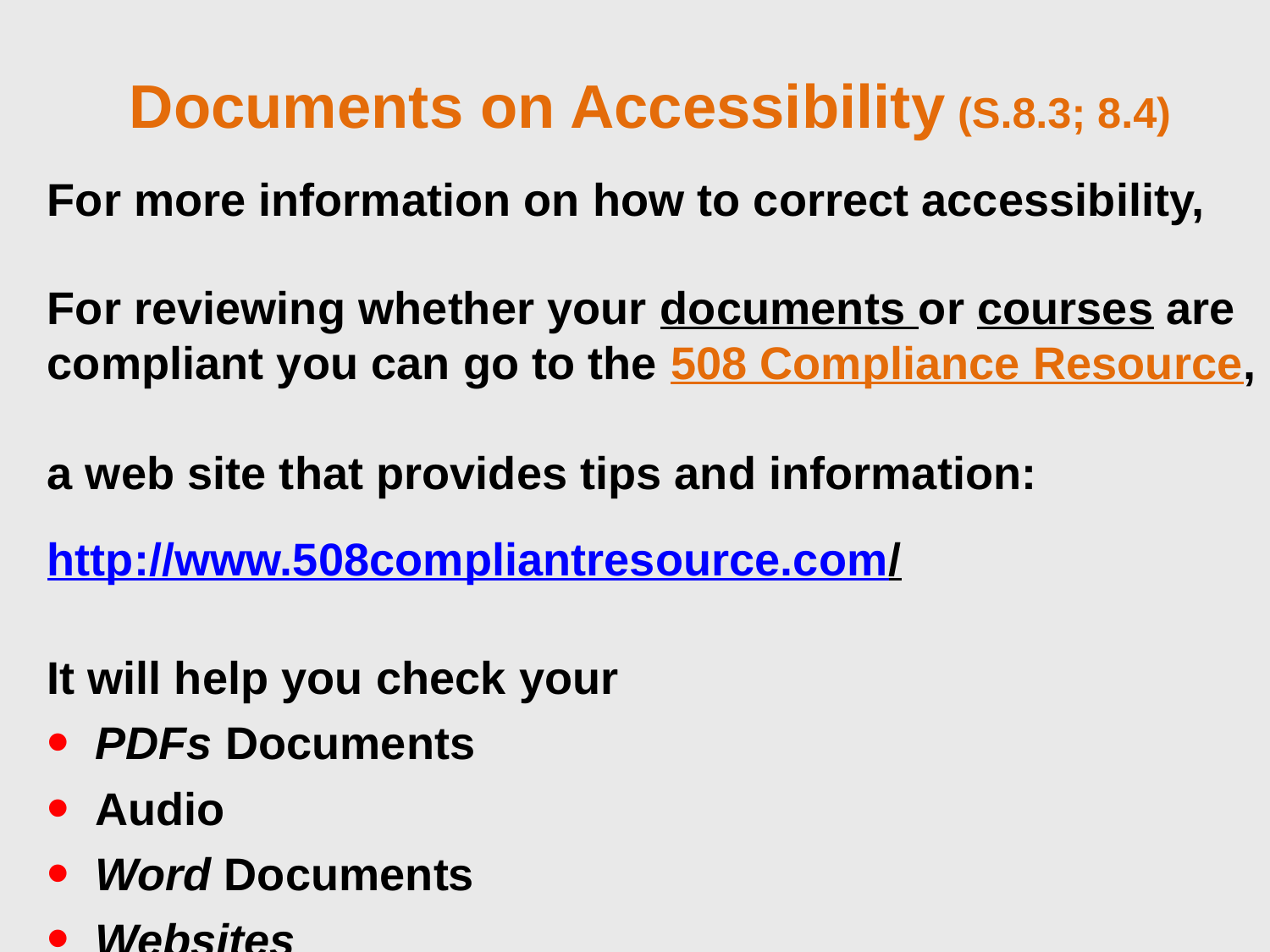

# Documents on Accessibility (S.8.3; 8.4)
For more information on how to correct accessibility,
For reviewing whether your documents or courses are compliant you can go to the 508 Compliance Resource,
a web site that provides tips and information:
http://www.508compliantresource.com/
It will help you check your
PDFs Documents
Audio
Word Documents
Websites